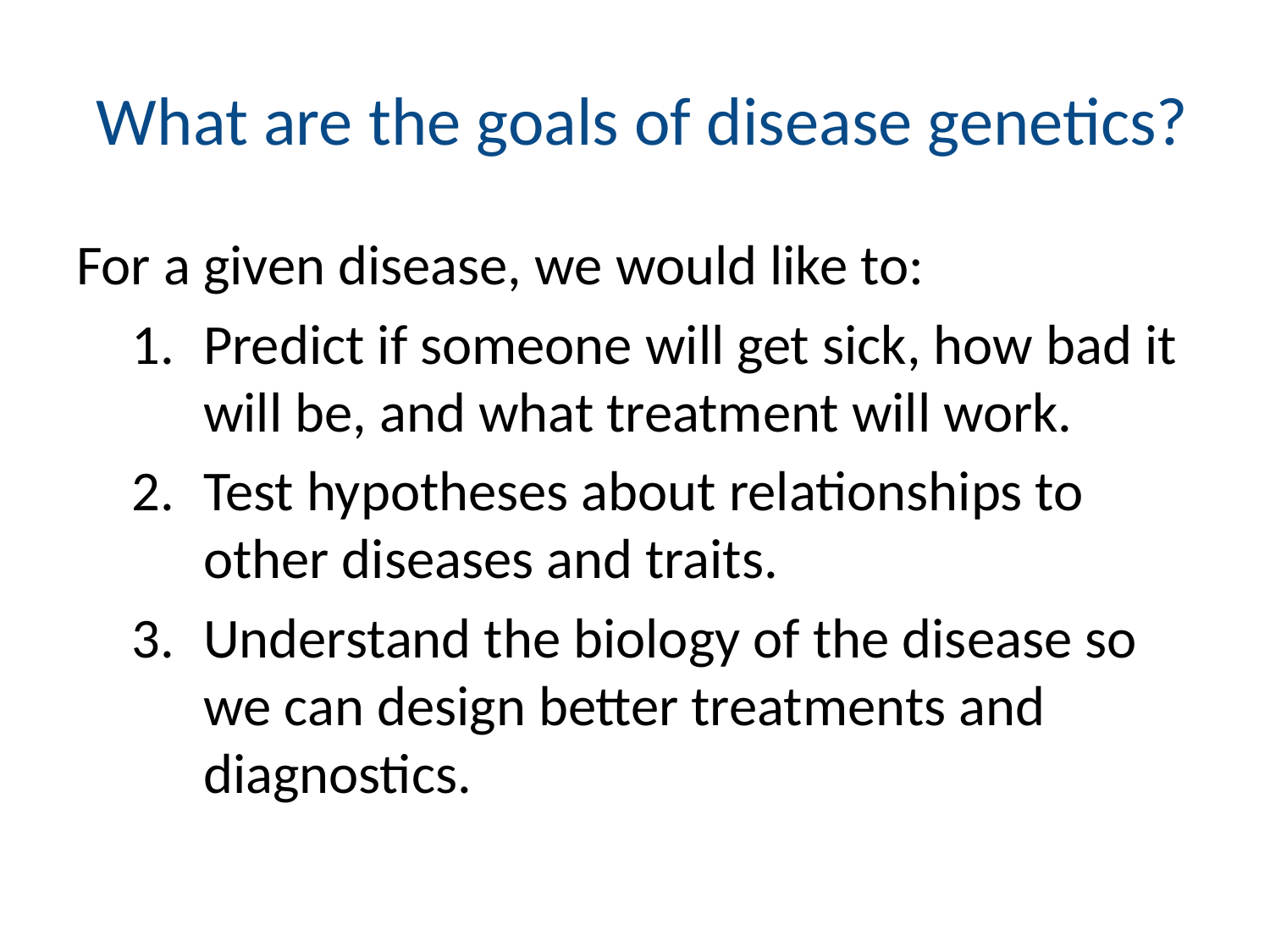

# What are the goals of disease genetics?
For a given disease, we would like to:
Predict if someone will get sick, how bad it will be, and what treatment will work.
Test hypotheses about relationships to other diseases and traits.
Understand the biology of the disease so we can design better treatments and diagnostics.